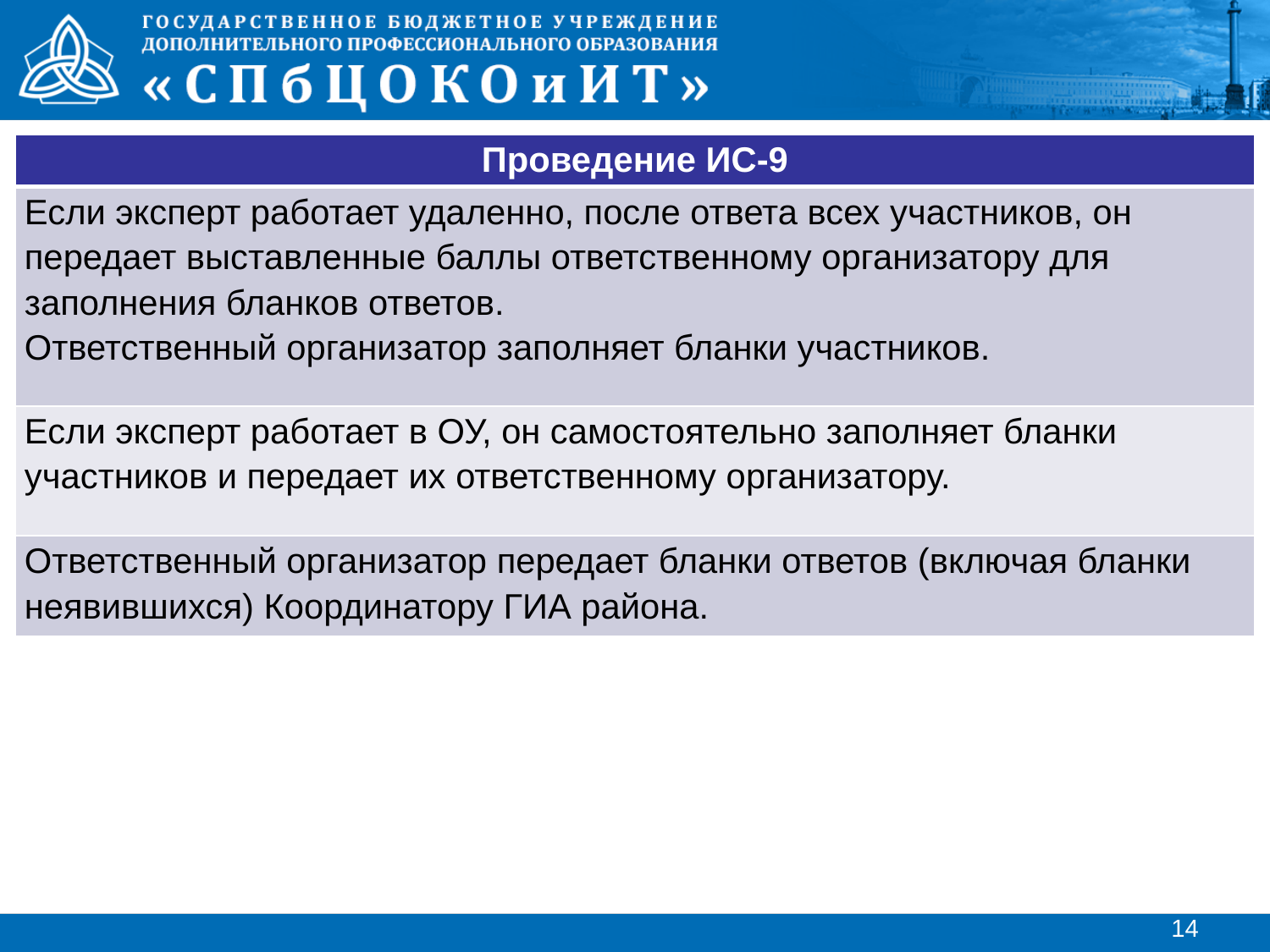

#
| Проведение ИС-9 |
| --- |
| Если эксперт работает удаленно, после ответа всех участников, он передает выставленные баллы ответственному организатору для заполнения бланков ответов. Ответственный организатор заполняет бланки участников. |
| Если эксперт работает в ОУ, он самостоятельно заполняет бланки участников и передает их ответственному организатору. |
| Ответственный организатор передает бланки ответов (включая бланки неявившихся) Координатору ГИА района. |
14